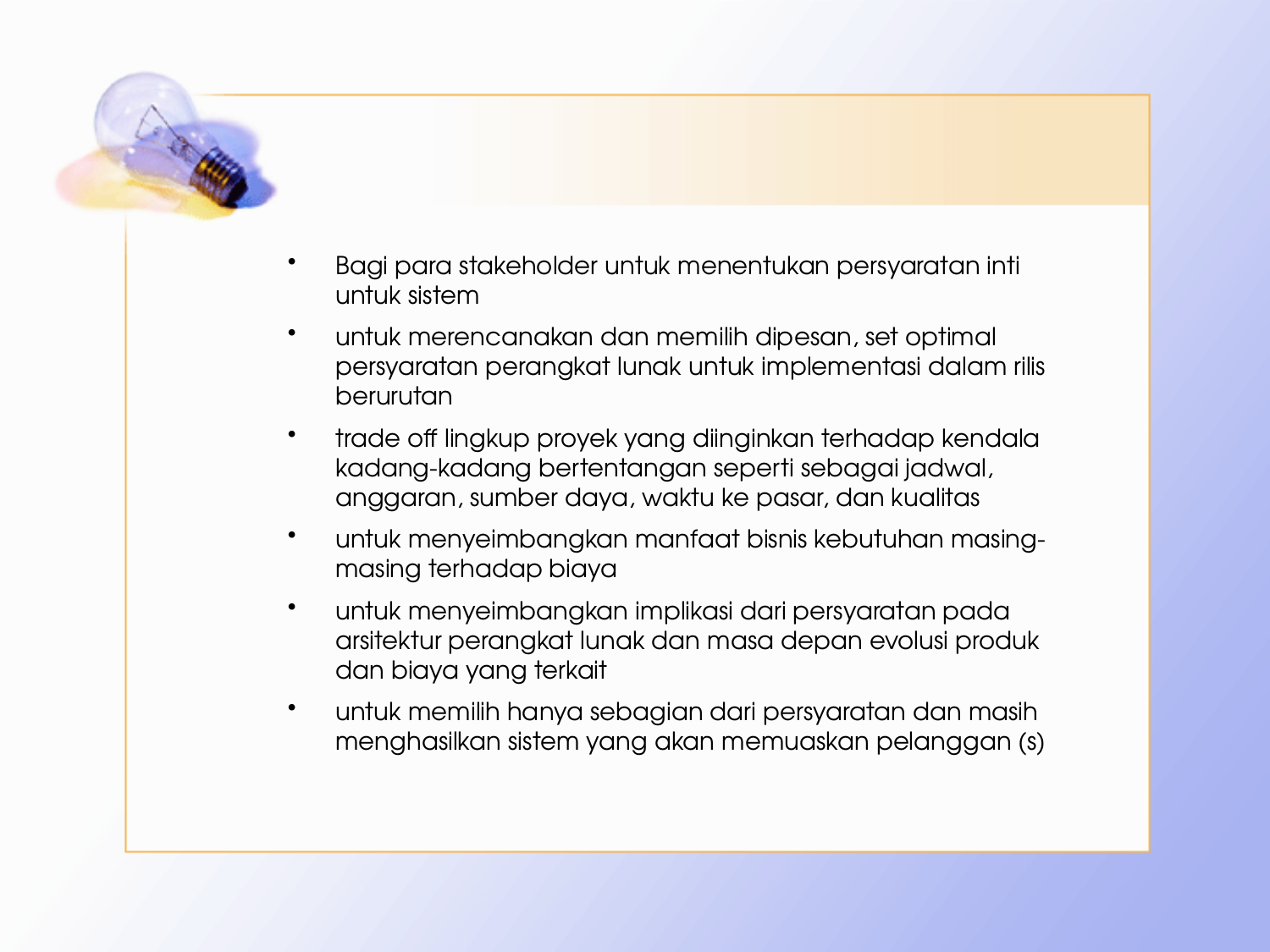

#
Bagi para stakeholder untuk menentukan persyaratan inti untuk sistem
untuk merencanakan dan memilih dipesan, set optimal persyaratan perangkat lunak untuk implementasi dalam rilis berurutan
trade off lingkup proyek yang diinginkan terhadap kendala kadang-kadang bertentangan seperti sebagai jadwal, anggaran, sumber daya, waktu ke pasar, dan kualitas
untuk menyeimbangkan manfaat bisnis kebutuhan masing-masing terhadap biaya
untuk menyeimbangkan implikasi dari persyaratan pada arsitektur perangkat lunak dan masa depan evolusi produk dan biaya yang terkait
untuk memilih hanya sebagian dari persyaratan dan masih menghasilkan sistem yang akan memuaskan pelanggan (s)